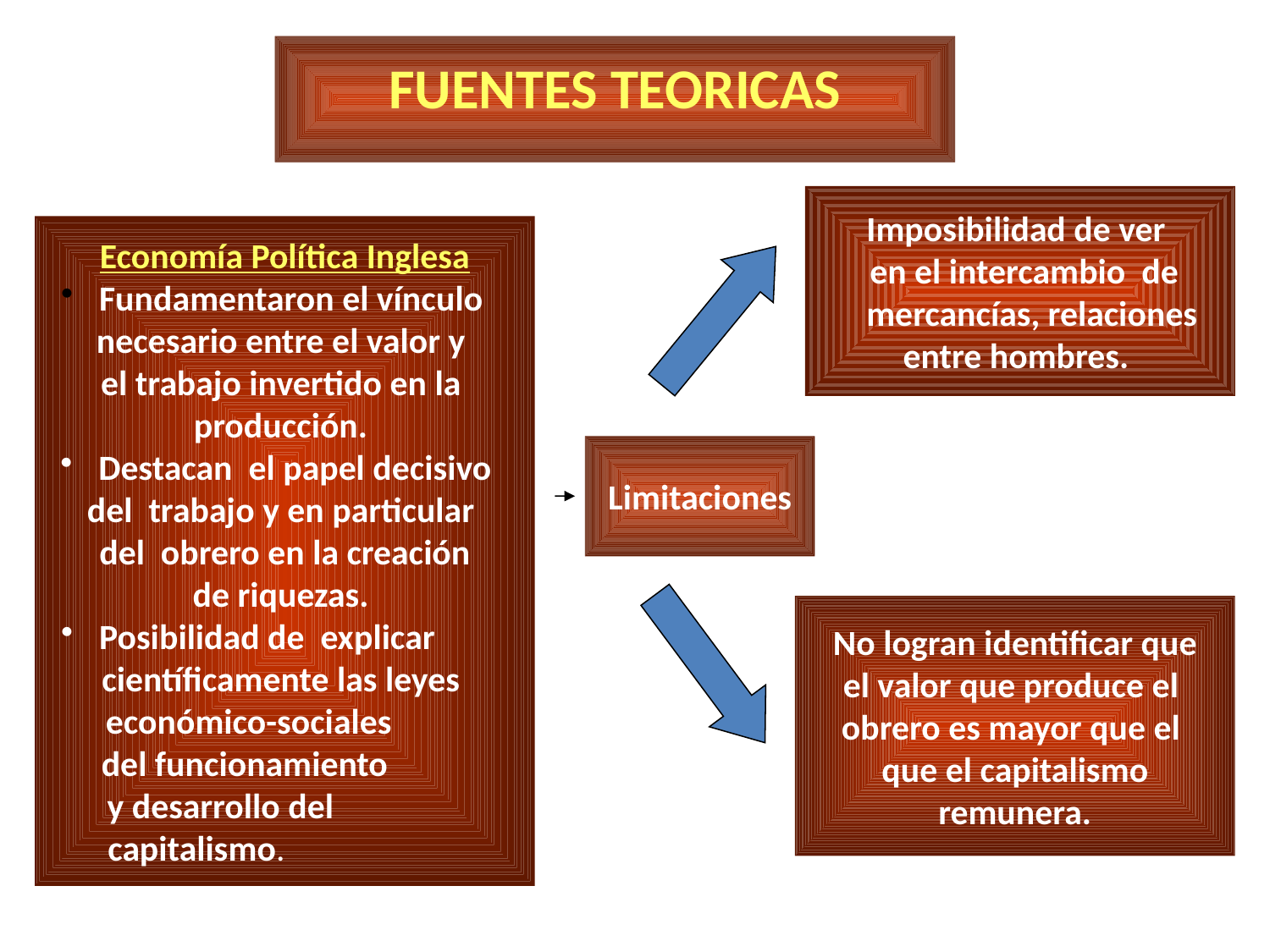

FUENTES TEORICAS

Imposibilidad de ver
 en el intercambio  de
    mercancías, relaciones
entre hombres.

Economía Política Inglesa
 Fundamentaron el vínculo
necesario entre el valor y
el trabajo invertido en la
producción.
 Destacan  el papel decisivo
del  trabajo y en particular
del  obrero en la creación
de riquezas.
 Posibilidad de  explicar
científicamente las leyes
económico-sociales
 del funcionamiento
 y desarrollo del
capitalismo.

Limitaciones

No logran identificar que
el valor que produce el
obrero es mayor que el
que el capitalismo
remunera.